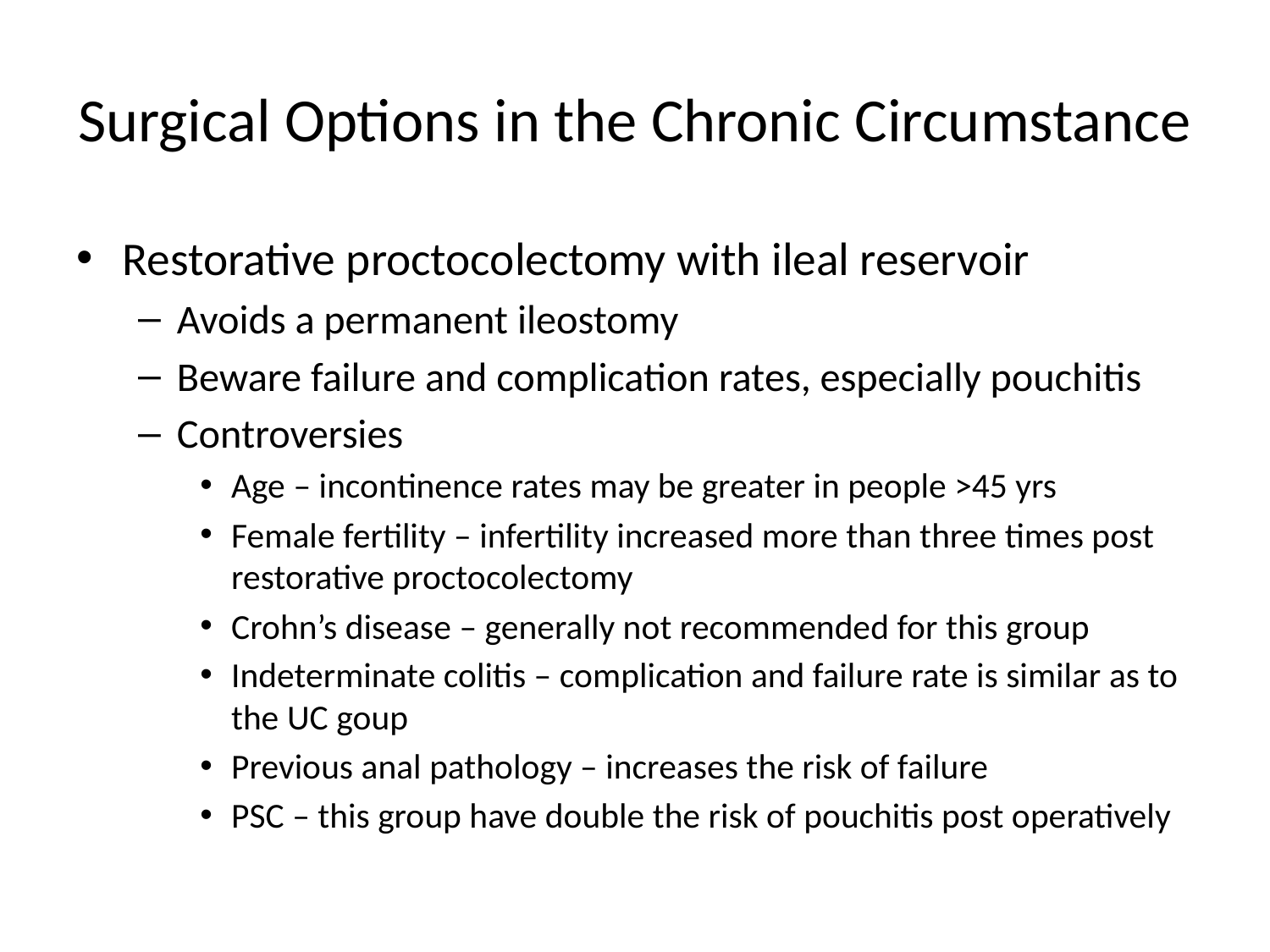

# Surgical Options in the Chronic Circumstance
Restorative proctocolectomy with ileal reservoir
Avoids a permanent ileostomy
Beware failure and complication rates, especially pouchitis
Controversies
Age – incontinence rates may be greater in people >45 yrs
Female fertility – infertility increased more than three times post restorative proctocolectomy
Crohn’s disease – generally not recommended for this group
Indeterminate colitis – complication and failure rate is similar as to the UC goup
Previous anal pathology – increases the risk of failure
PSC – this group have double the risk of pouchitis post operatively